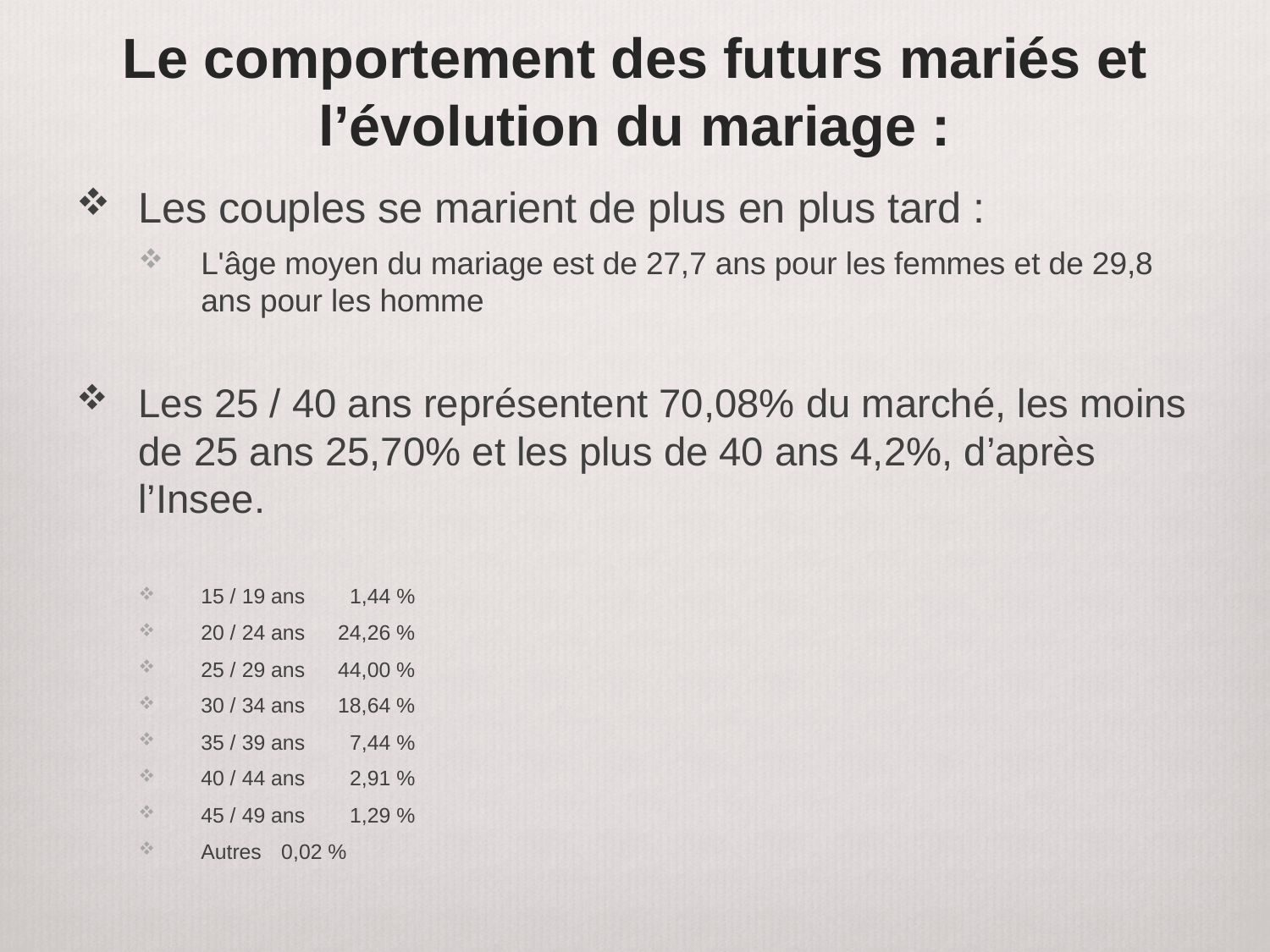

# Le comportement des futurs mariés et l’évolution du mariage :
Les couples se marient de plus en plus tard :
L'âge moyen du mariage est de 27,7 ans pour les femmes et de 29,8 ans pour les homme

Les 25 / 40 ans représentent 70,08% du marché, les moins de 25 ans 25,70% et les plus de 40 ans 4,2%, d’après l’Insee.

15 / 19 ans	  1,44 %
20 / 24 ans	24,26 %
25 / 29 ans	44,00 %
30 / 34 ans	18,64 %
35 / 39 ans	  7,44 %
40 / 44 ans	  2,91 %
45 / 49 ans	  1,29 %
Autres	  0,02 %